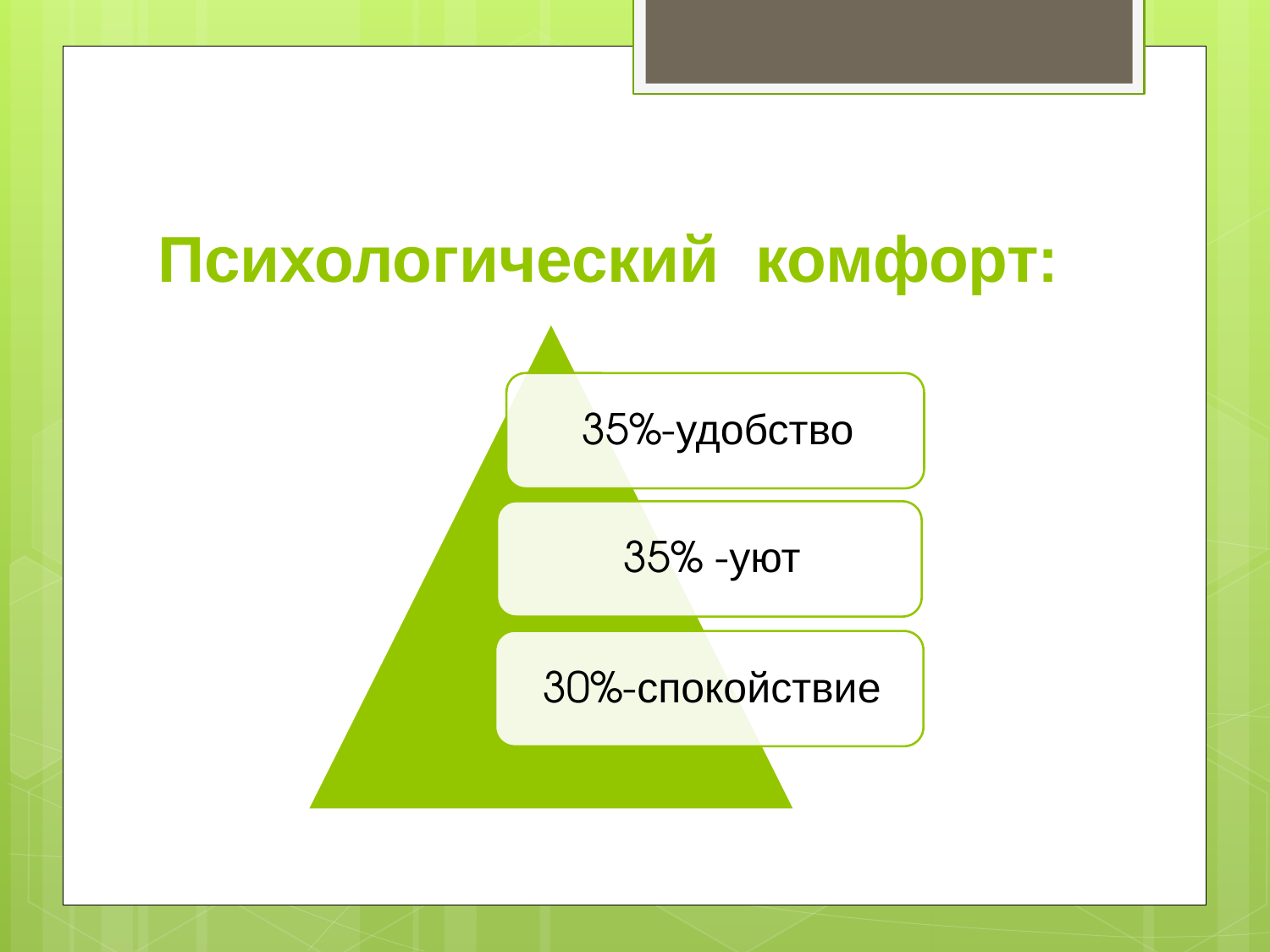

# Психологический  комфорт:
35%-удобство
35% -уют
30%-спокойствие